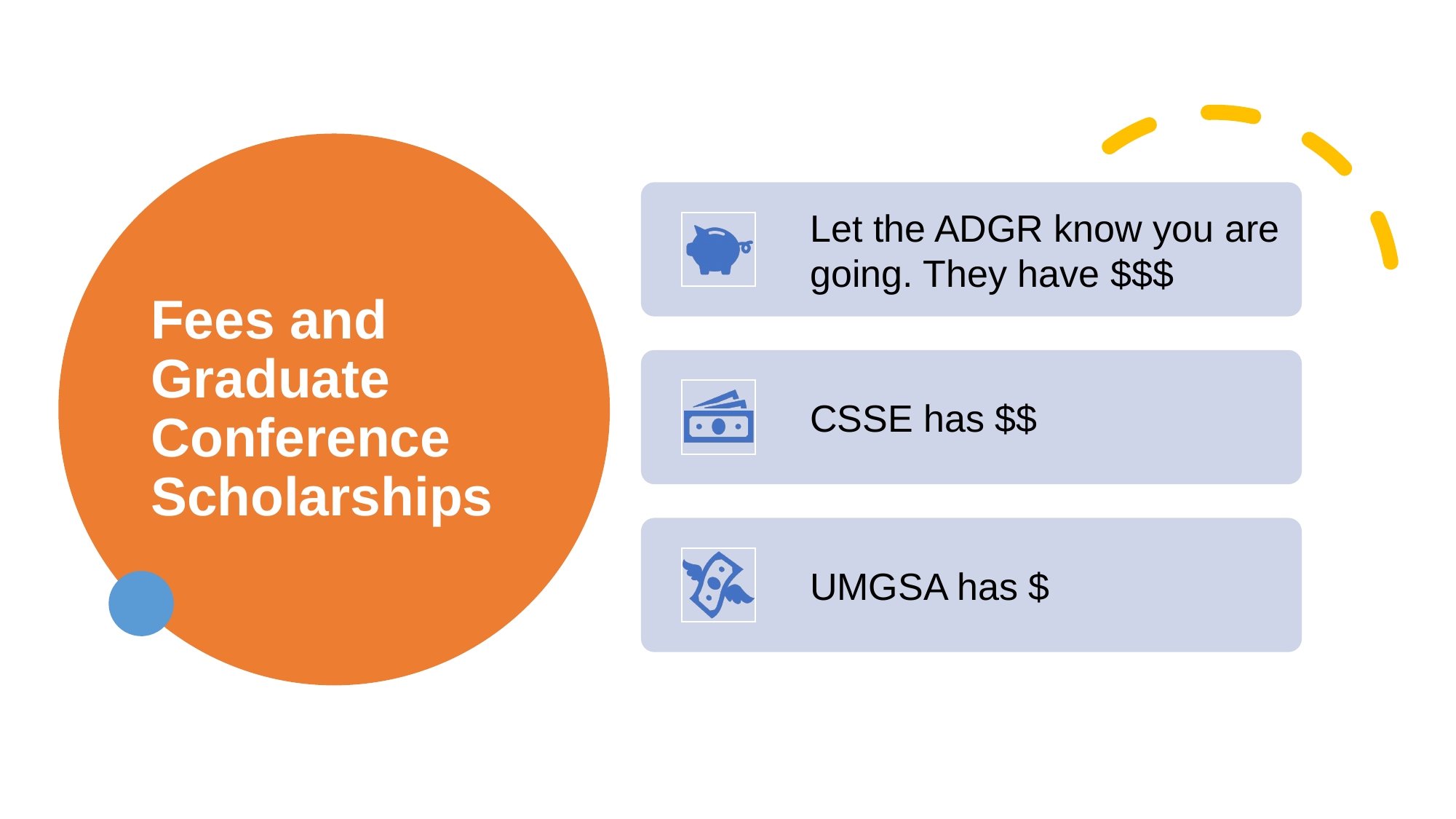

# Fees and Graduate Conference Scholarships
Let the ADGR know you are going. They have $$$
CSSE has $$
UMGSA has $